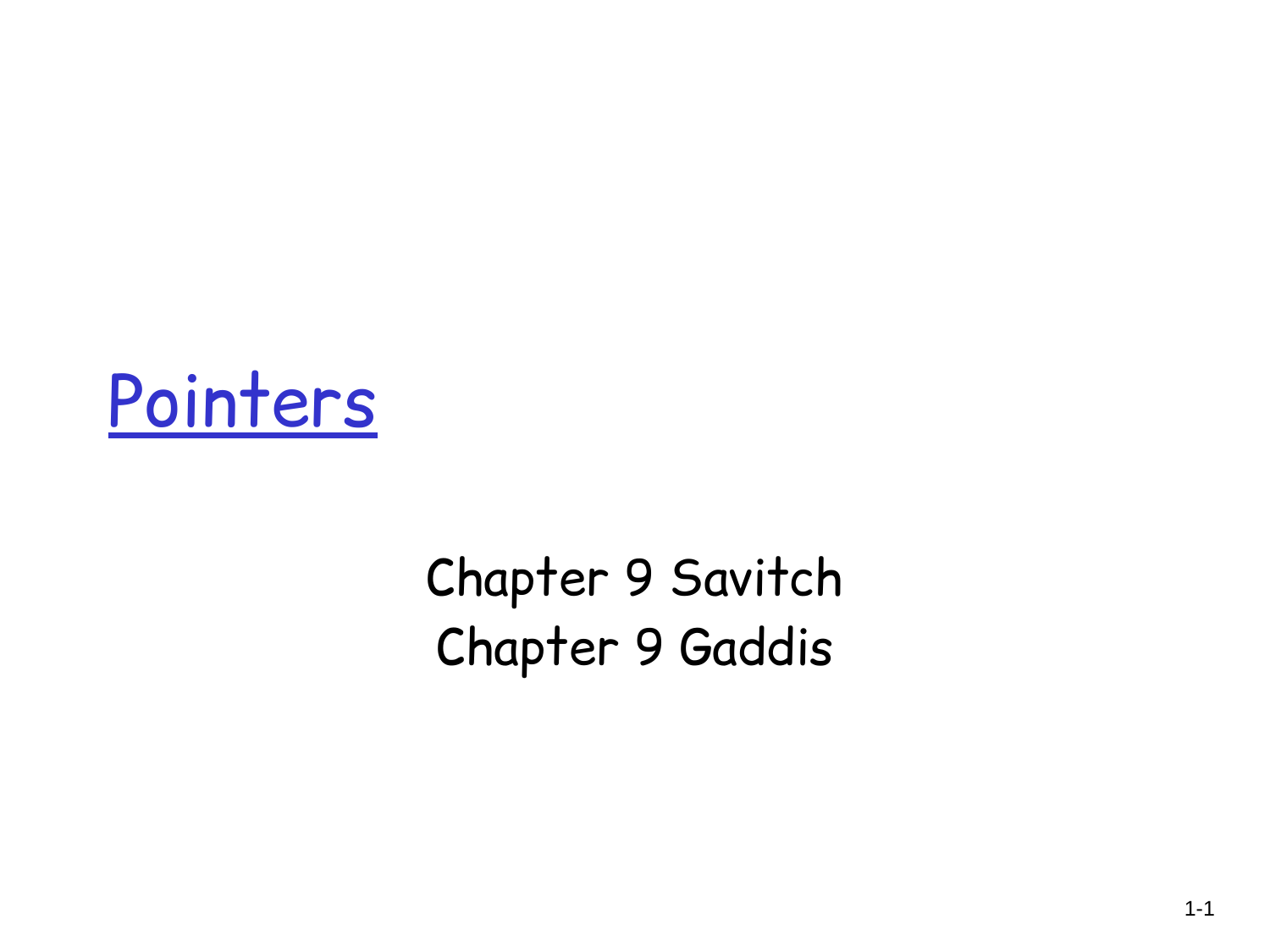

# Pointers
Chapter 9 Savitch
Chapter 9 Gaddis
1-1